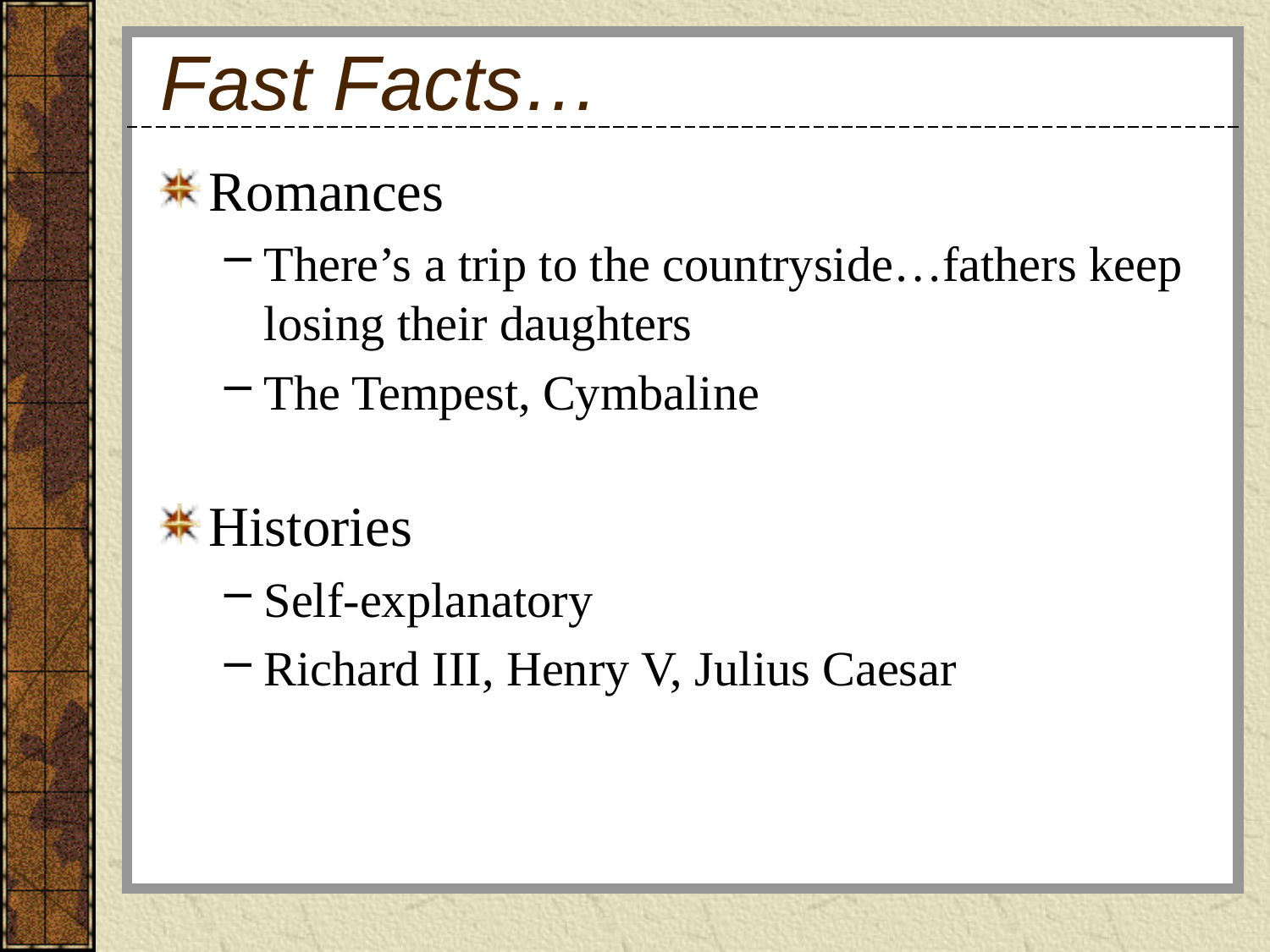

# Fast Facts…
Romances
There’s a trip to the countryside…fathers keep losing their daughters
The Tempest, Cymbaline
Histories
Self-explanatory
Richard III, Henry V, Julius Caesar